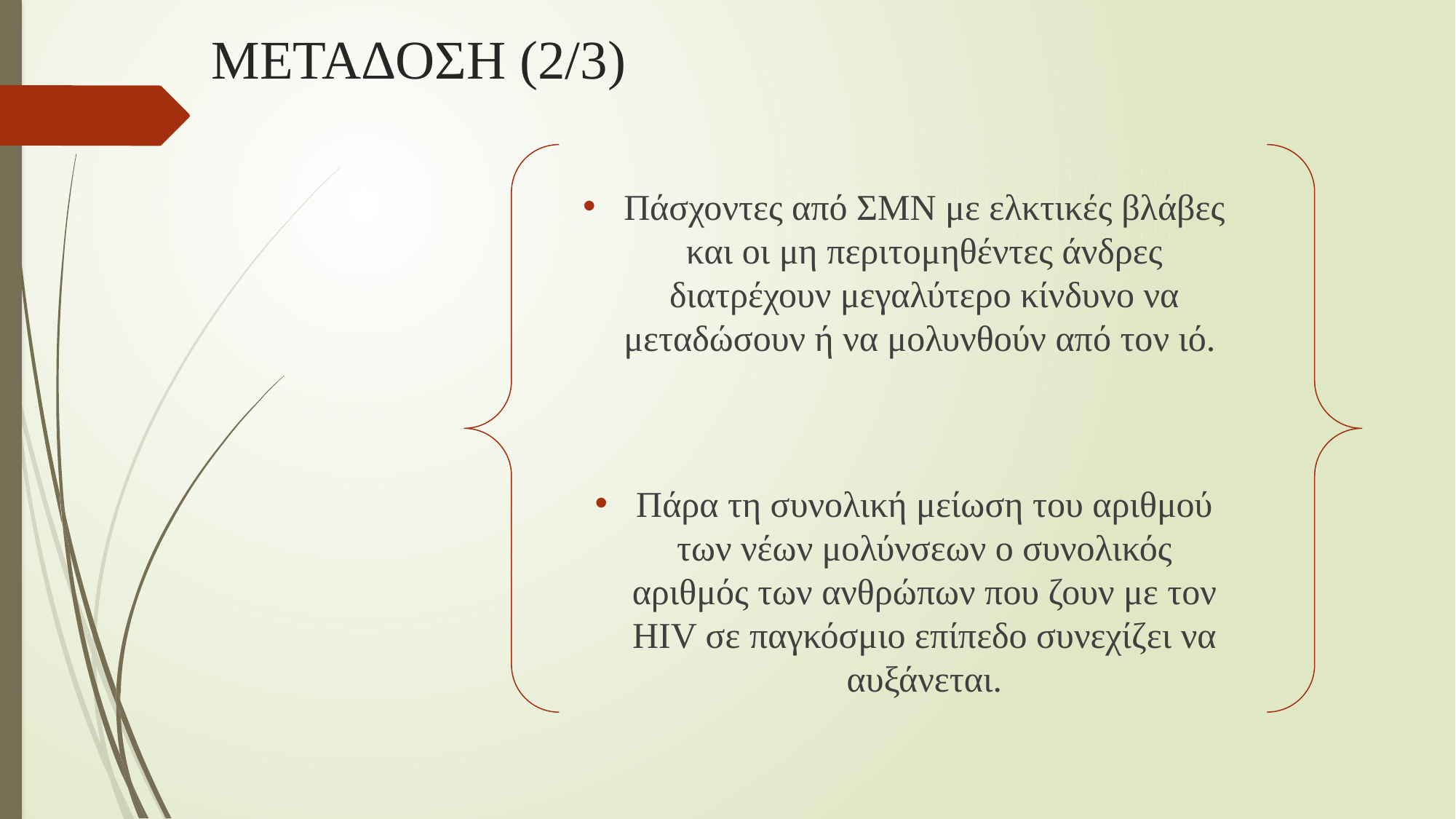

# ΜΕΤΑΔΟΣΗ (2/3)

Πάσχοντες από ΣΜΝ με ελκτικές βλάβες και οι μη περιτομηθέντες άνδρες διατρέχουν μεγαλύτερο κίνδυνο να μεταδώσουν ή να μολυνθούν από τον ιό.

Πάρα τη συνολική μείωση του αριθμού των νέων μολύνσεων ο συνολικός αριθμός των ανθρώπων που ζουν με τον HIV σε παγκόσμιο επίπεδο συνεχίζει να αυξάνεται.